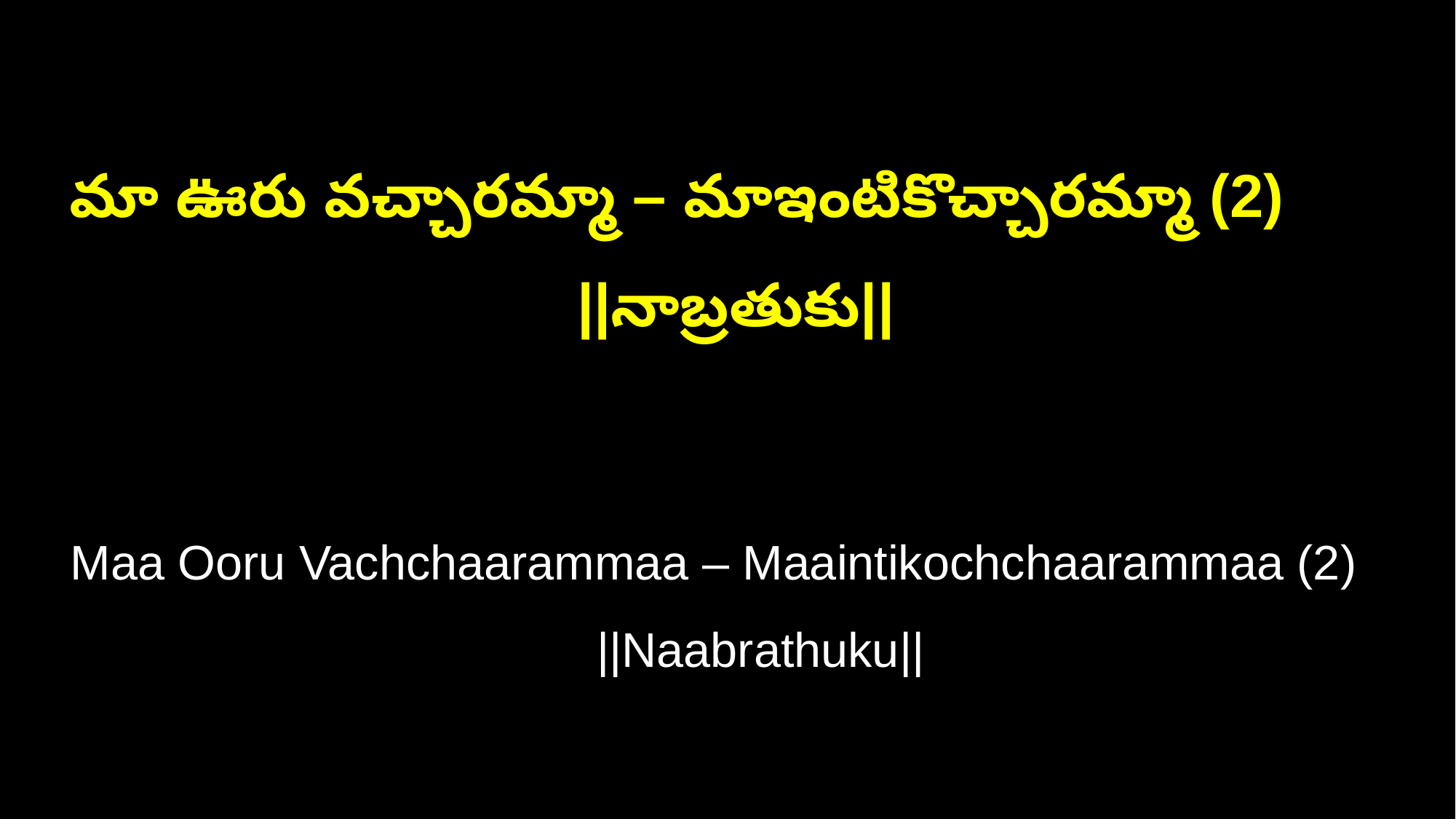

మా ఊరు వచ్చారమ్మా – మాఇంటికొచ్చారమ్మా (2)        ||నాబ్రతుకు||
Maa Ooru Vachchaarammaa – Maaintikochchaarammaa (2)        ||Naabrathuku||